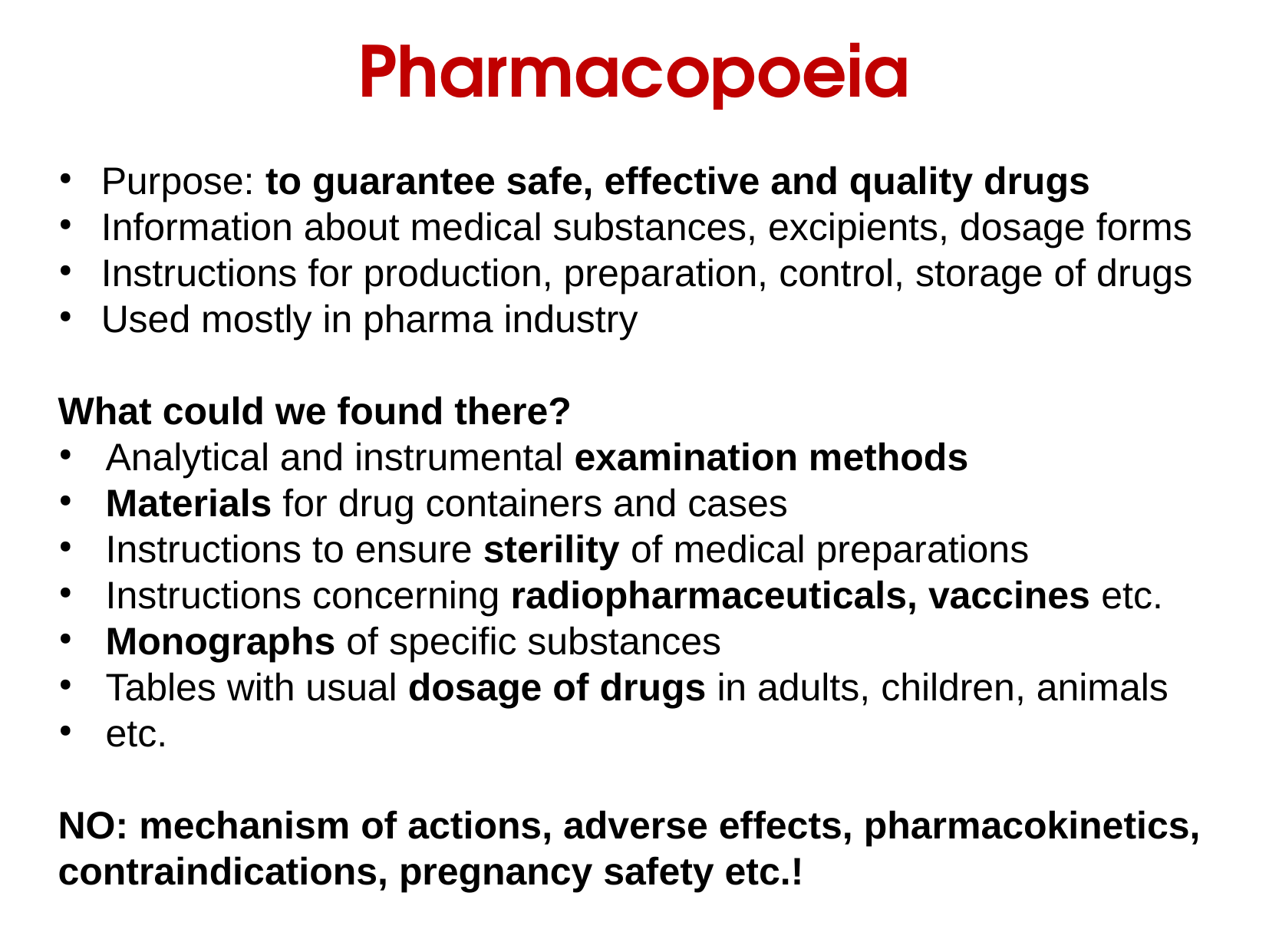

# Pharmacopoeia
Purpose: to guarantee safe, effective and quality drugs
Information about medical substances, excipients, dosage forms
Instructions for production, preparation, control, storage of drugs
Used mostly in pharma industry

What could we found there?
Analytical and instrumental examination methods
Materials for drug containers and cases
Instructions to ensure sterility of medical preparations
Instructions concerning radiopharmaceuticals, vaccines etc.
Monographs of specific substances
Tables with usual dosage of drugs in adults, children, animals
etc.

NO: mechanism of actions, adverse effects, pharmacokinetics, contraindications, pregnancy safety etc.!